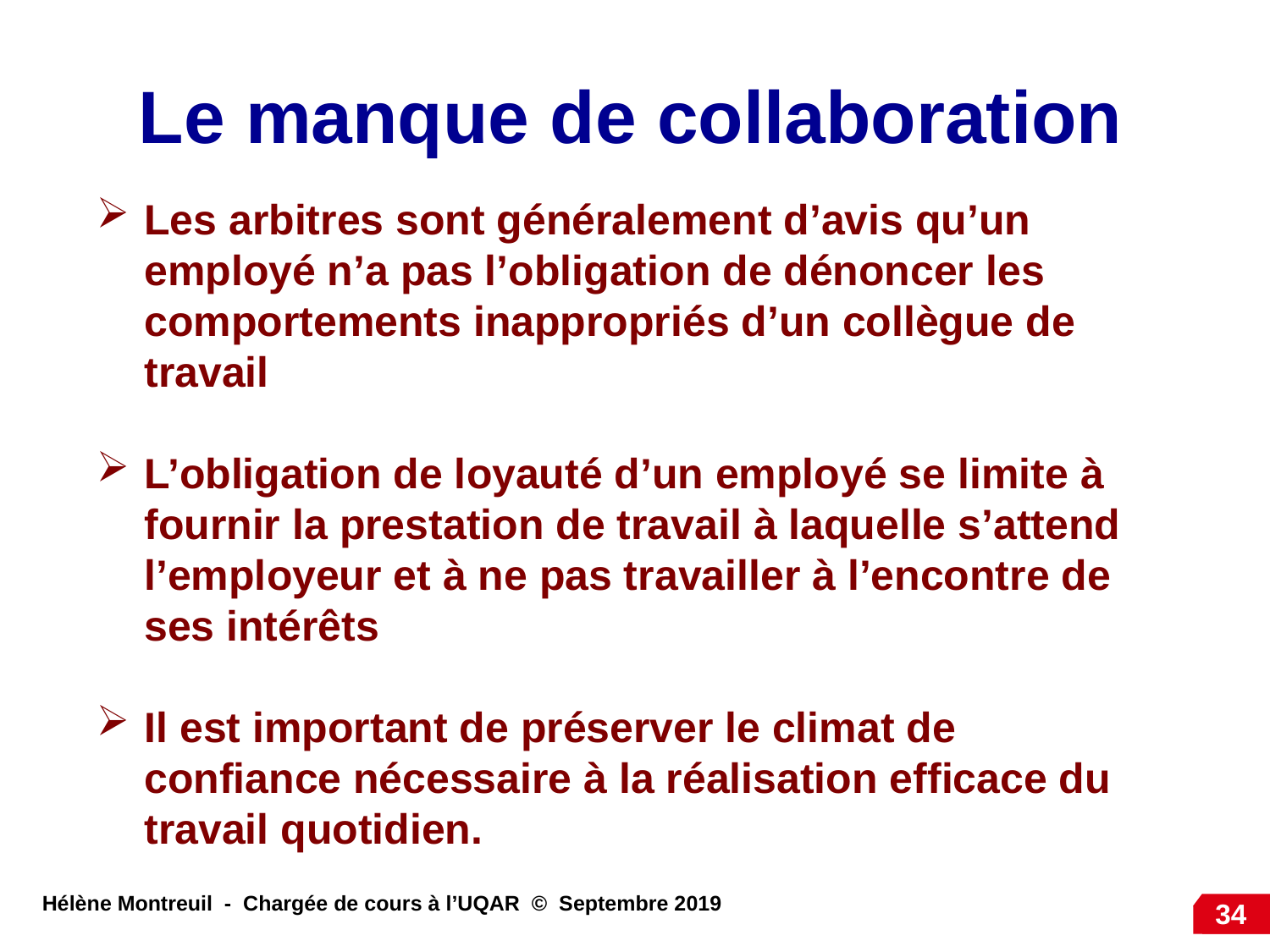

Le manque de collaboration
Les arbitres sont généralement d’avis qu’un employé n’a pas l’obligation de dénoncer les comportements inappropriés d’un collègue de travail

L’obligation de loyauté d’un employé se limite à fournir la prestation de travail à laquelle s’attend l’employeur et à ne pas travailler à l’encontre de ses intérêts

Il est important de préserver le climat de confiance nécessaire à la réalisation efficace du travail quotidien.
34